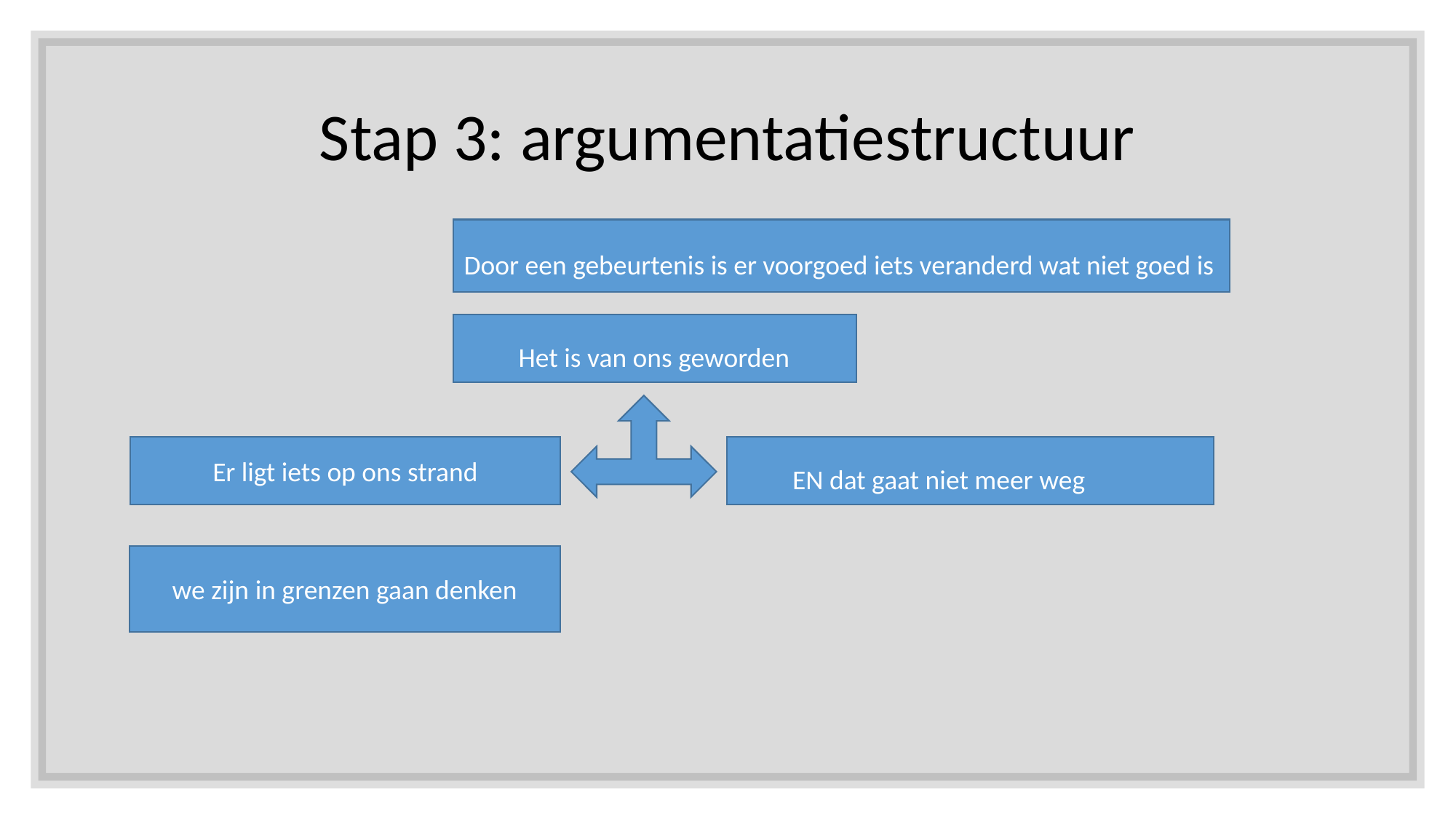

# Stap 3: argumentatiestructuur

Door een gebeurtenis is er voorgoed iets veranderd wat niet goed is
Het is van ons geworden

Er ligt iets op ons strand
EN dat gaat niet meer weg
we zijn in grenzen gaan denken